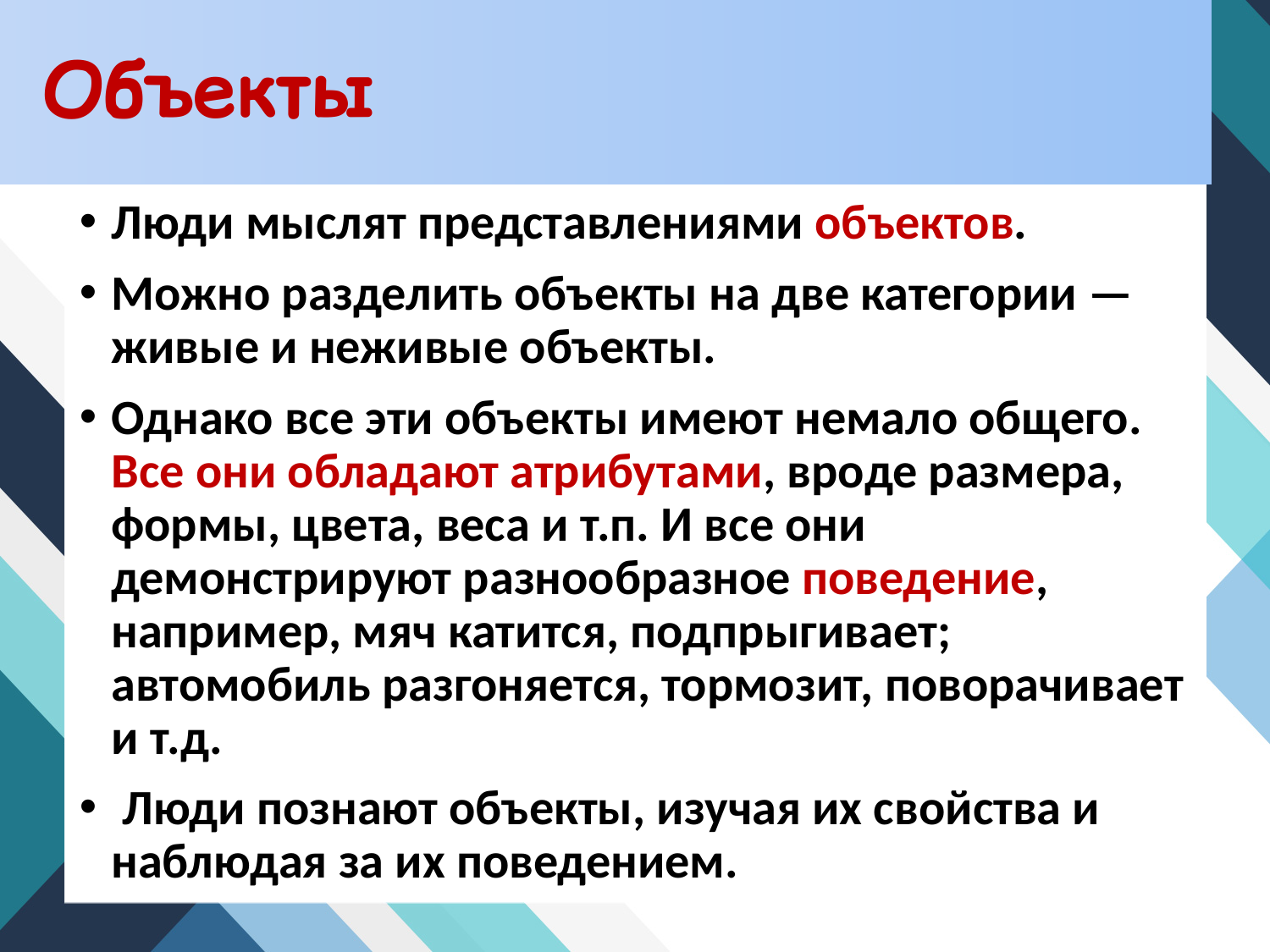

# Объекты
Люди мыслят представлениями объектов.
Можно разделить объекты на две категории — живые и неживые объекты.
Однако все эти объекты имеют немало общего. Все они обладают атрибутами, вроде размера, формы, цвета, веса и т.п. И все они демонстрируют разнообразное поведение, например, мяч катится, подпрыгивает; автомобиль разгоняется, тормозит, поворачивает и т.д.
 Люди познают объекты, изучая их свойства и наблюдая за их поведением.